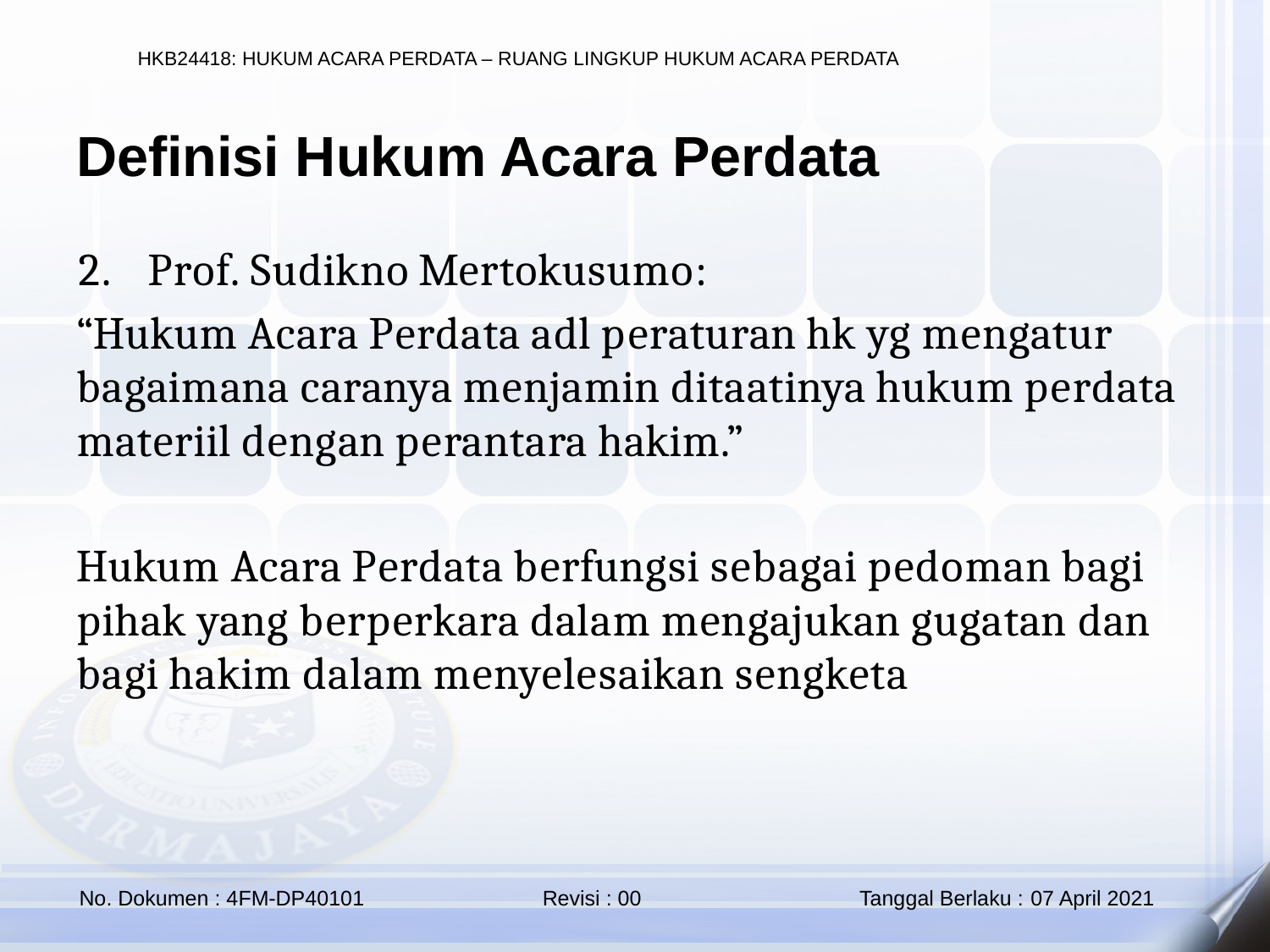

Definisi Hukum Acara Perdata
Prof. Sudikno Mertokusumo:
“Hukum Acara Perdata adl peraturan hk yg mengatur bagaimana caranya menjamin ditaatinya hukum perdata materiil dengan perantara hakim.”

Hukum Acara Perdata berfungsi sebagai pedoman bagi pihak yang berperkara dalam mengajukan gugatan dan bagi hakim dalam menyelesaikan sengketa